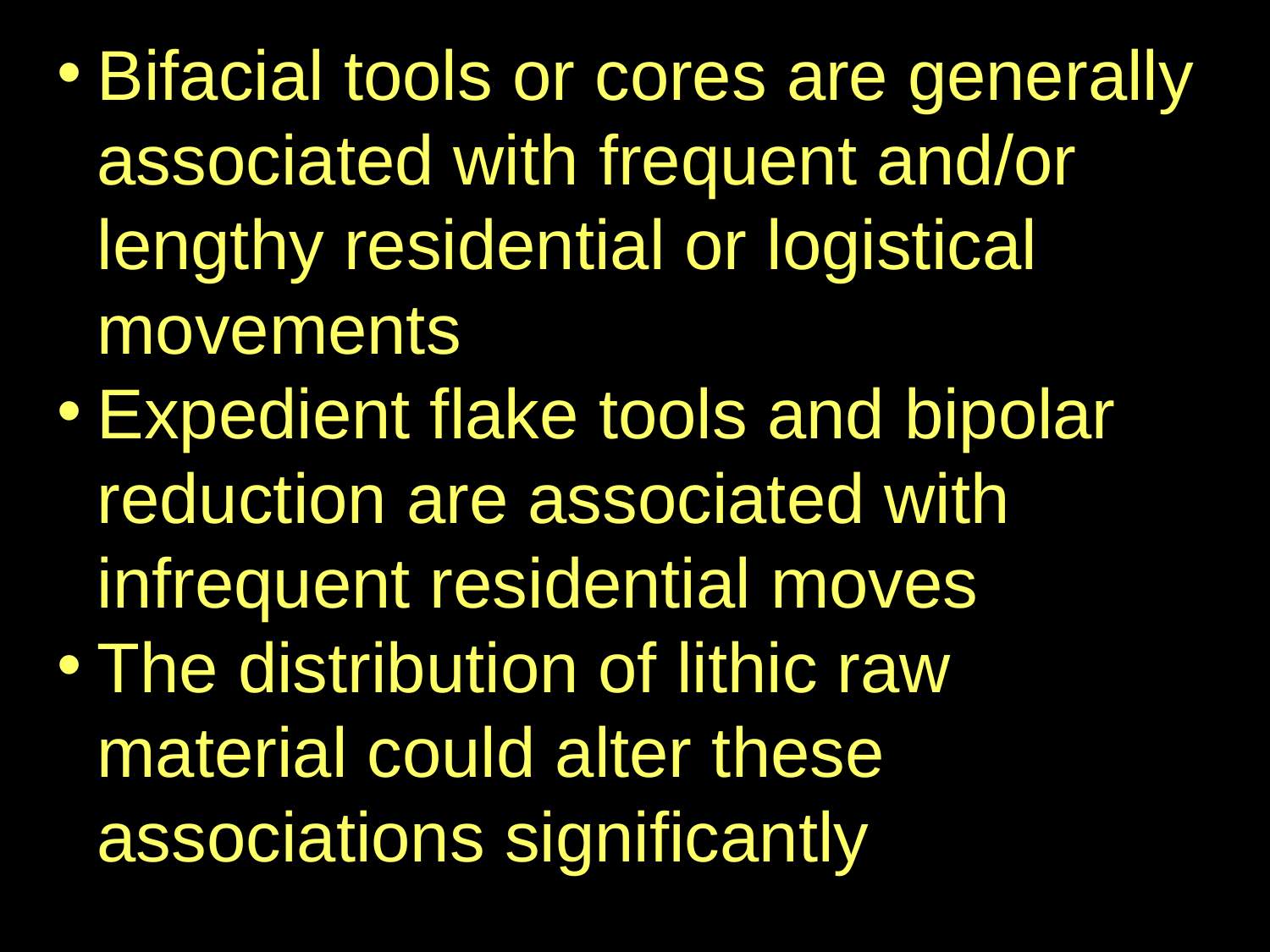

Bifacial tools or cores are generally associated with frequent and/or lengthy residential or logistical movements
Expedient flake tools and bipolar reduction are associated with infrequent residential moves
The distribution of lithic raw material could alter these associations significantly